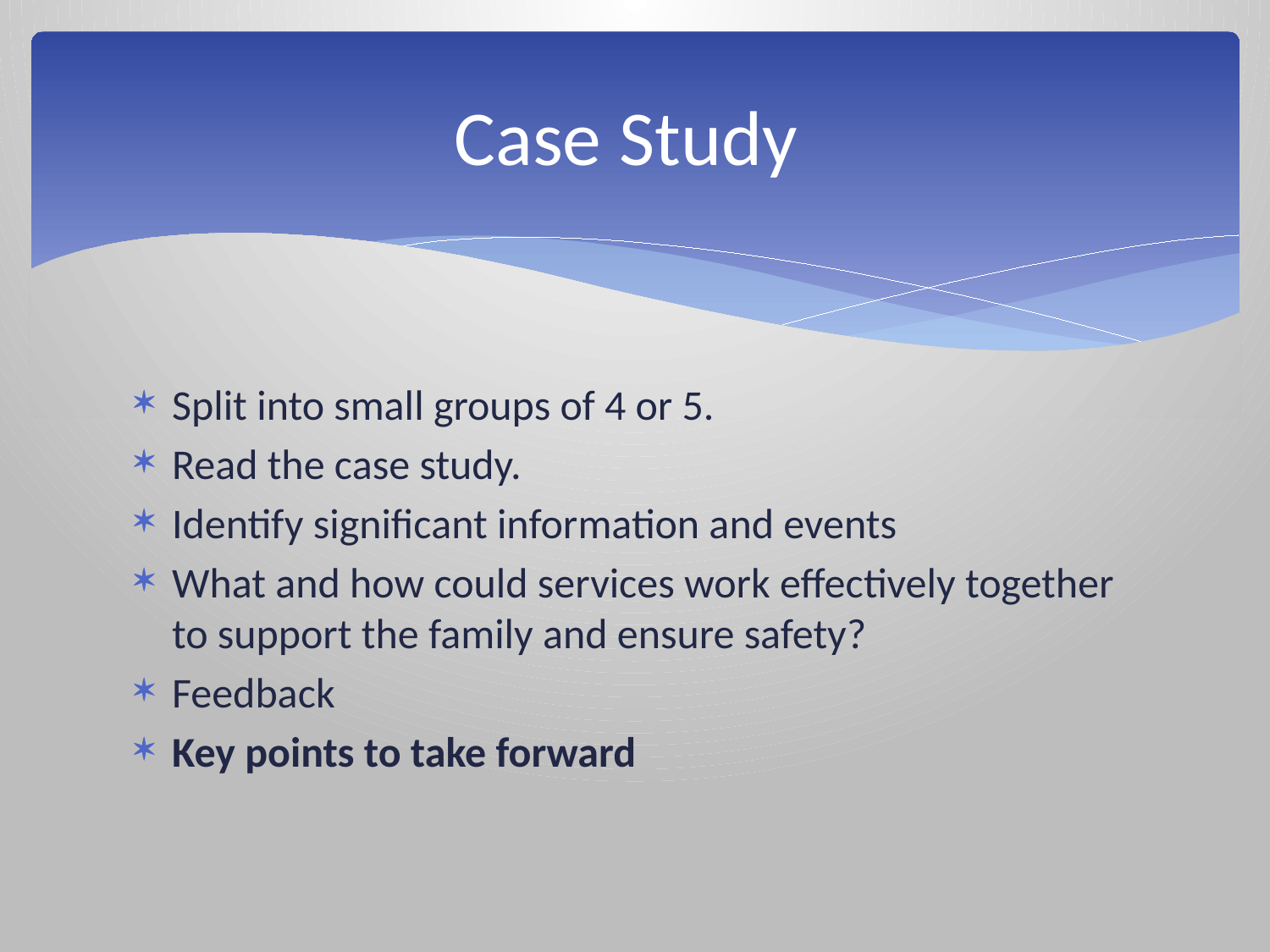

# Case Study
Split into small groups of 4 or 5.
Read the case study.
Identify significant information and events
What and how could services work effectively together to support the family and ensure safety?
Feedback
Key points to take forward